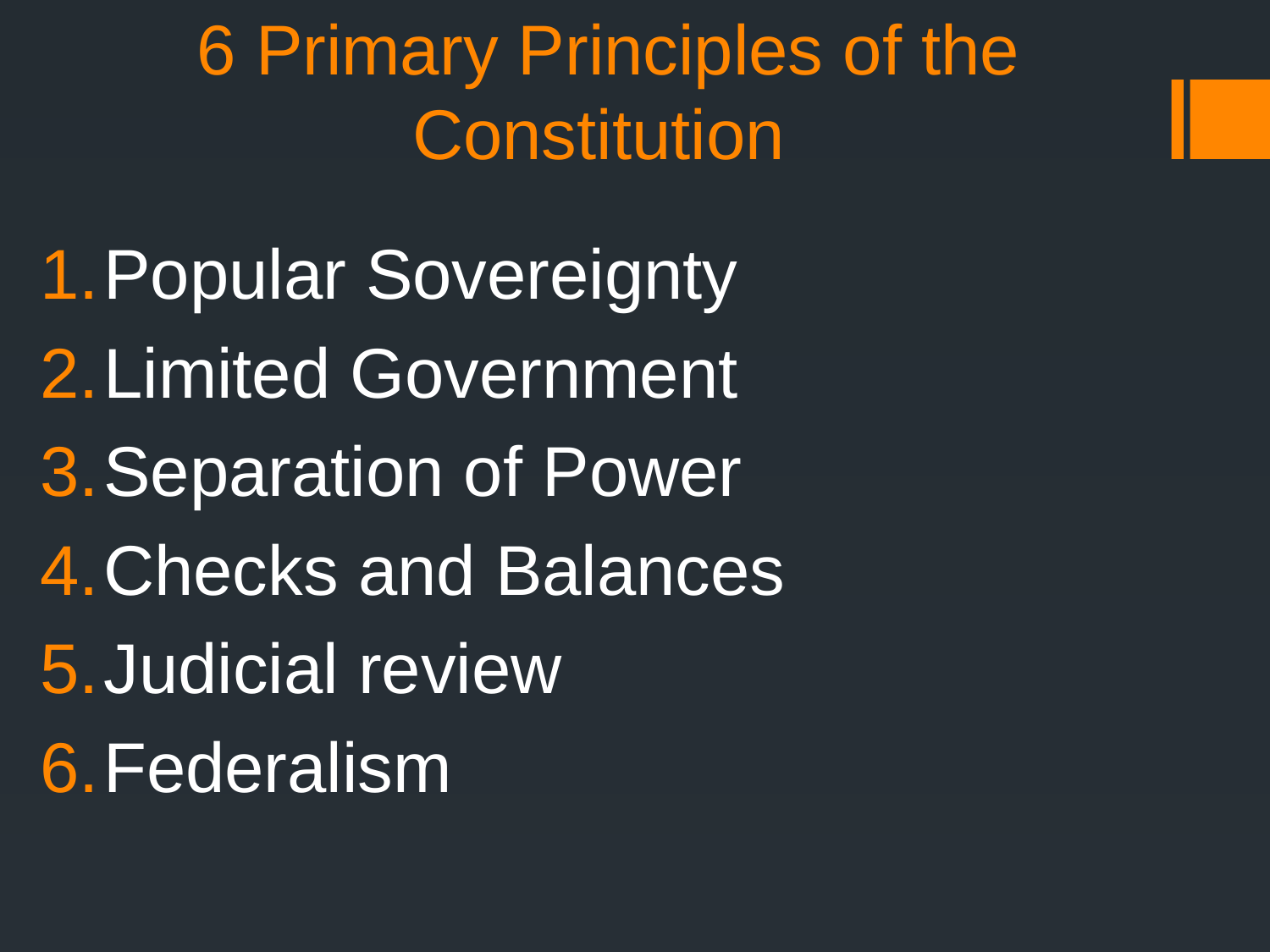

# 6 Primary Principles of the Constitution
Popular Sovereignty
Limited Government
Separation of Power
Checks and Balances
Judicial review
Federalism